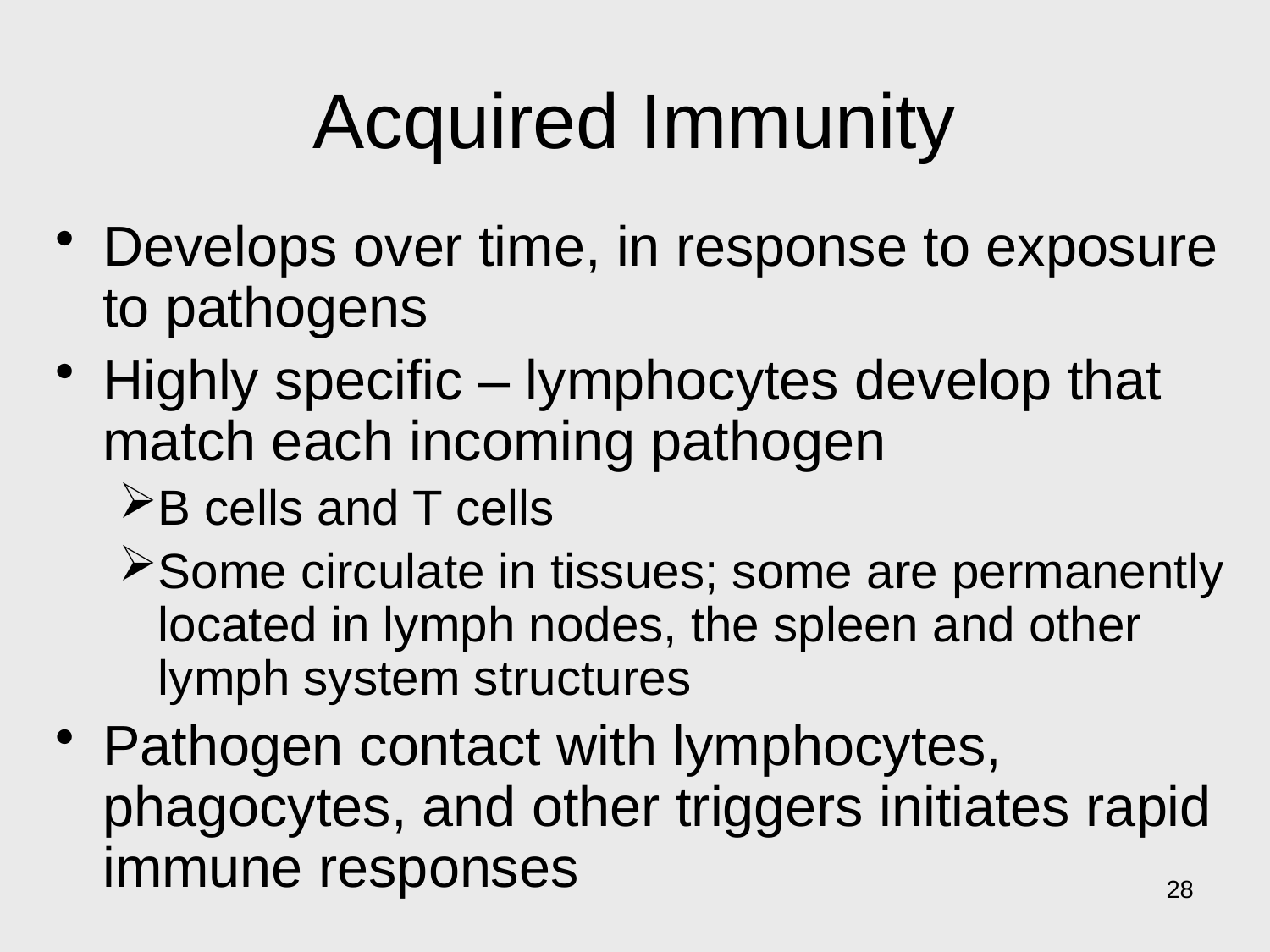

# Acquired Immunity
Develops over time, in response to exposure to pathogens
Highly specific – lymphocytes develop that match each incoming pathogen
B cells and T cells
Some circulate in tissues; some are permanently located in lymph nodes, the spleen and other lymph system structures
Pathogen contact with lymphocytes, phagocytes, and other triggers initiates rapid immune responses
28